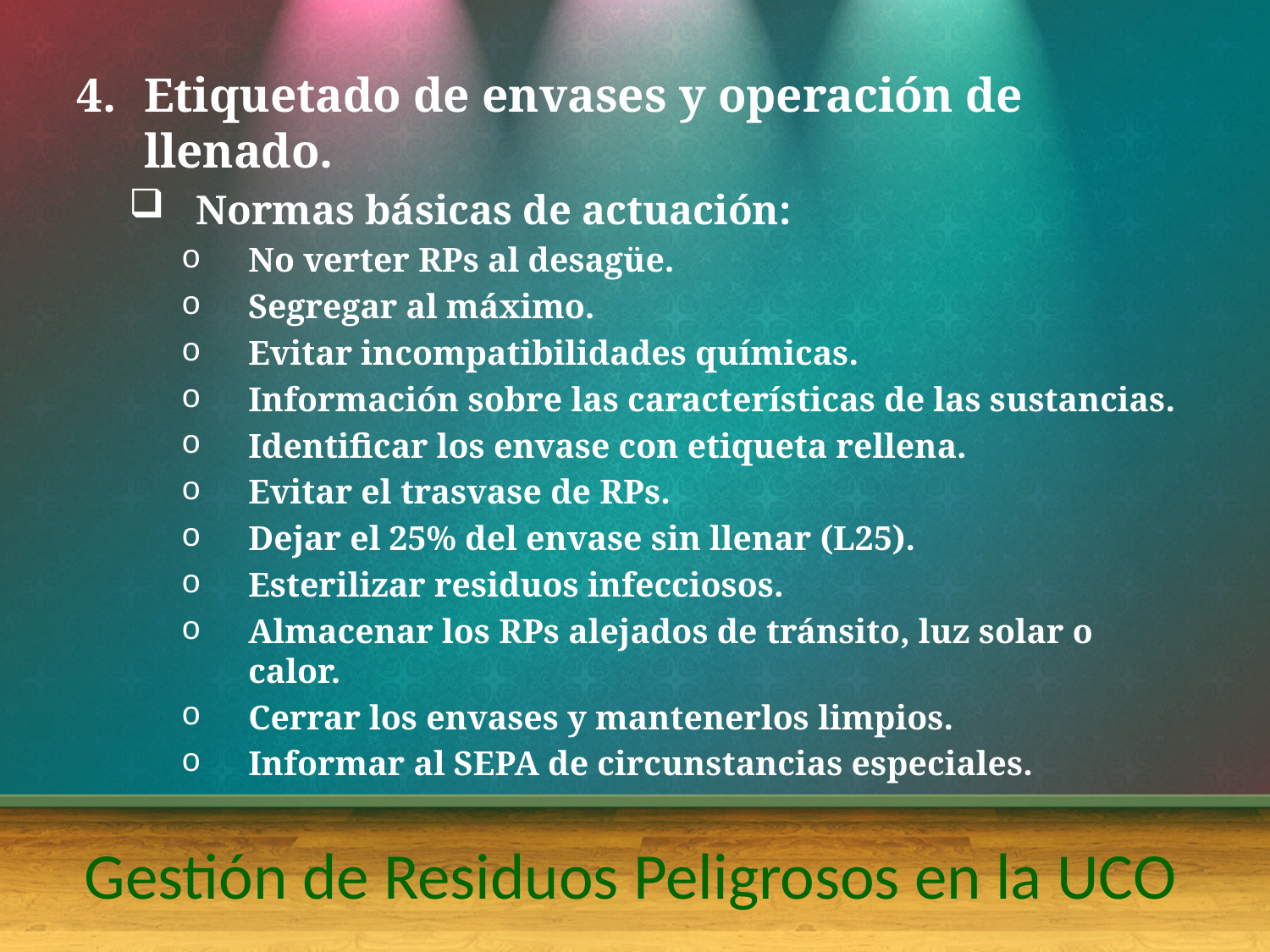

Etiquetado de envases y operación de llenado.
Normas básicas de actuación:
No verter RPs al desagüe.
Segregar al máximo.
Evitar incompatibilidades químicas.
Información sobre las características de las sustancias.
Identificar los envase con etiqueta rellena.
Evitar el trasvase de RPs.
Dejar el 25% del envase sin llenar (L25).
Esterilizar residuos infecciosos.
Almacenar los RPs alejados de tránsito, luz solar o calor.
Cerrar los envases y mantenerlos limpios.
Informar al SEPA de circunstancias especiales.
# Gestión de Residuos Peligrosos en la UCO